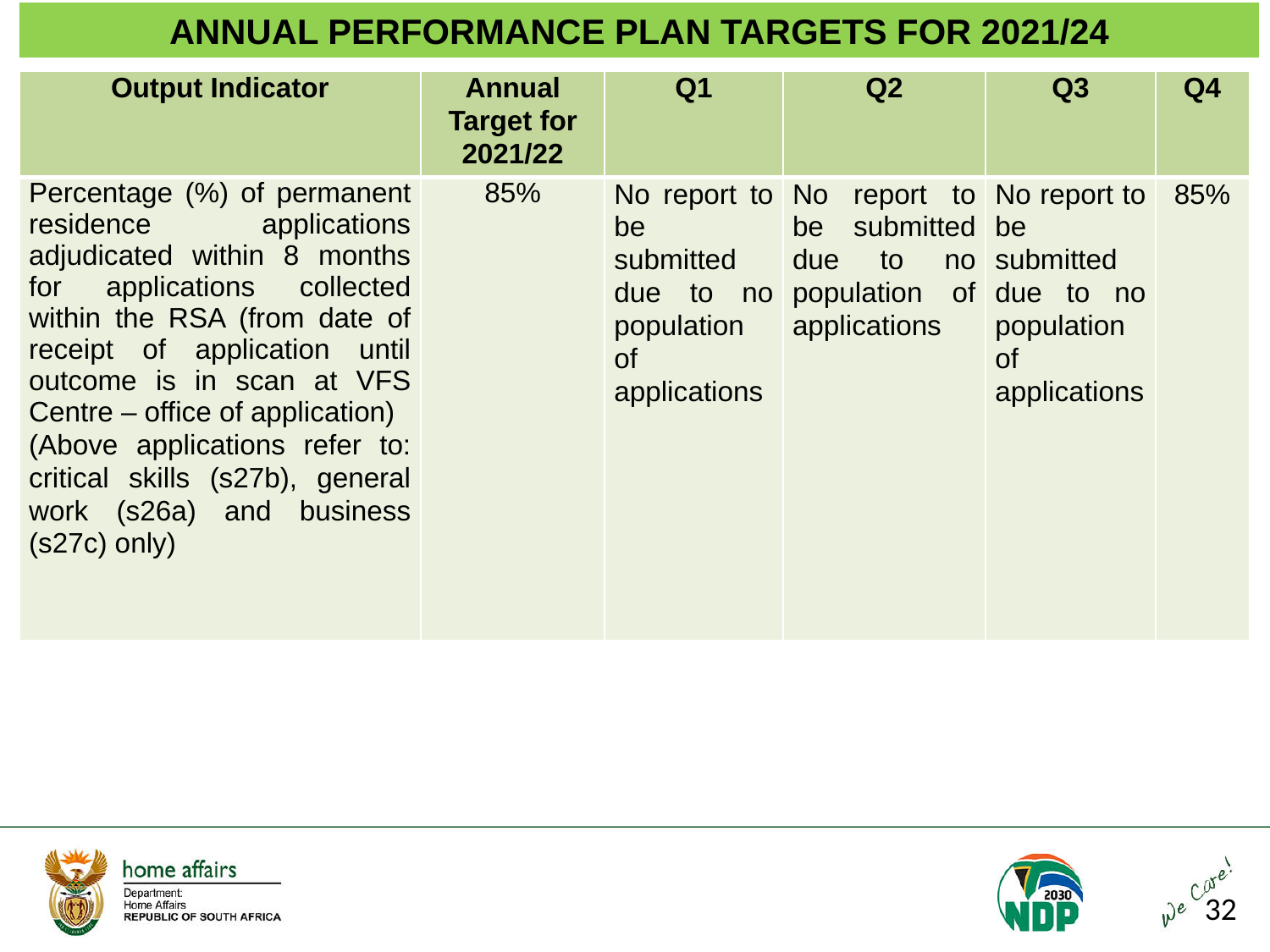

ANNUAL PERFORMANCE PLAN TARGETS FOR 2021/24
| Output Indicator | Annual Target for 2021/22 | Q1 | Q2 | Q3 | Q4 |
| --- | --- | --- | --- | --- | --- |
| Percentage (%) of permanent residence applications adjudicated within 8 months for applications collected within the RSA (from date of receipt of application until outcome is in scan at VFS Centre – office of application) (Above applications refer to: critical skills (s27b), general work (s26a) and business (s27c) only) | 85% | No report to be submitted due to no population of applications | No report to be submitted due to no population of applications | No report to be submitted due to no population of applications | 85% |
32